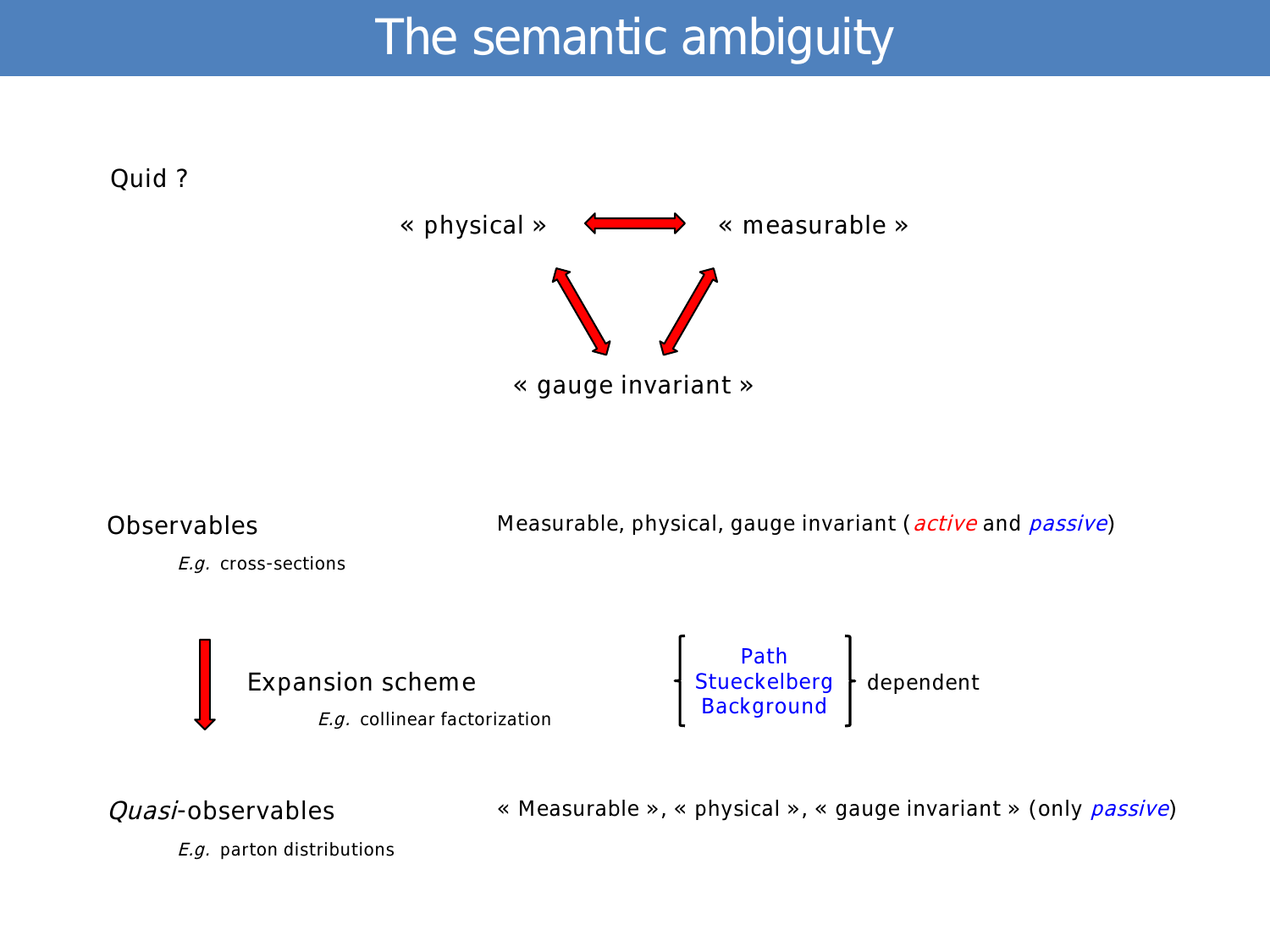

The semantic ambiguity
Quid ?
« physical »
« measurable »

« gauge invariant »
Observables
Measurable, physical, gauge invariant (active and passive)
E.g.  cross-sections

Path
Stueckelberg
Background

Expansion scheme
dependent
E.g.  collinear factorization
Quasi-observables
« Measurable », « physical », « gauge invariant » (only passive)
E.g.  parton distributions